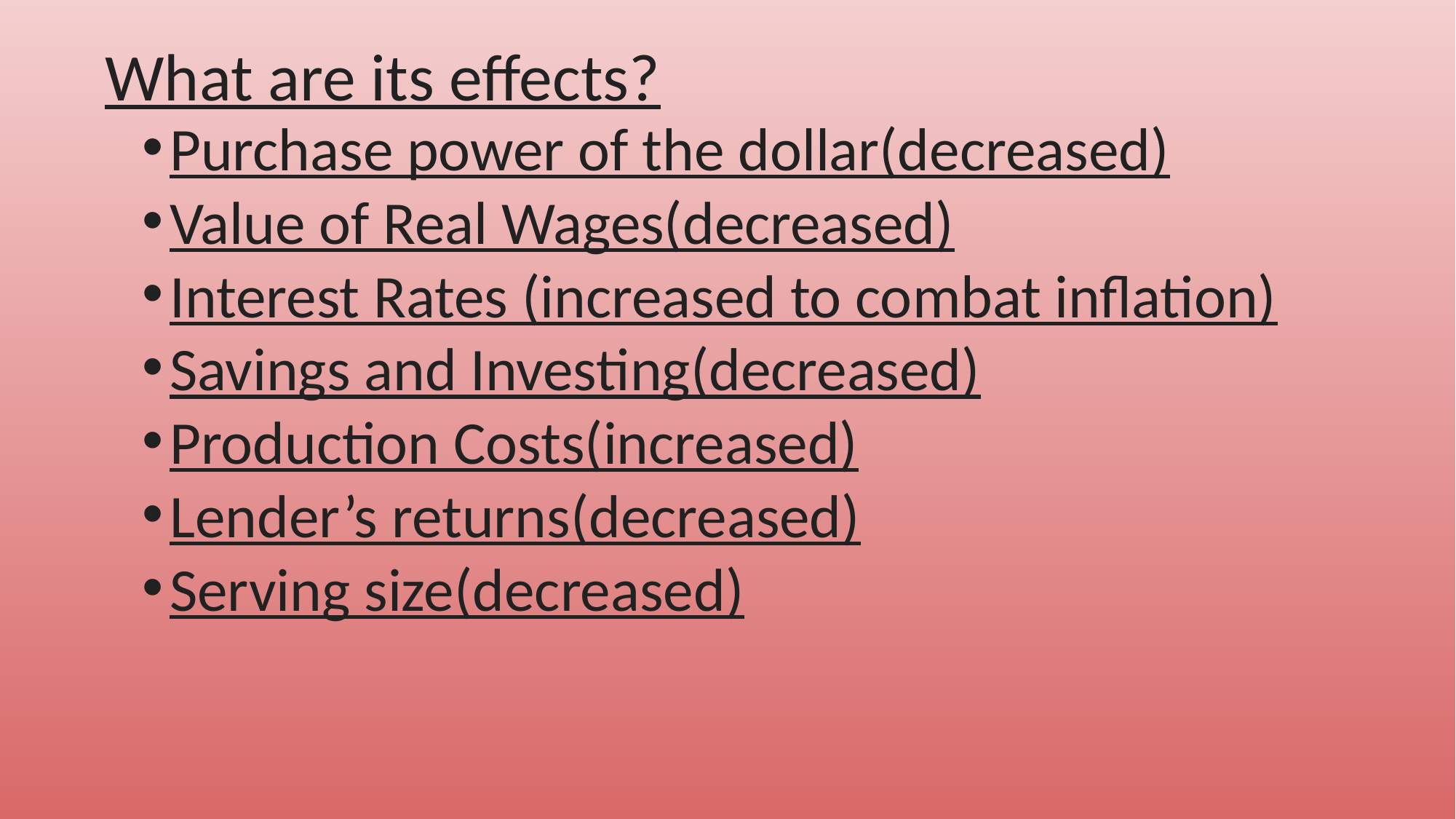

# What are its effects?
Purchase power of the dollar(decreased)
Value of Real Wages(decreased)
Interest Rates (increased to combat inflation)
Savings and Investing(decreased)
Production Costs(increased)
Lender’s returns(decreased)
Serving size(decreased)